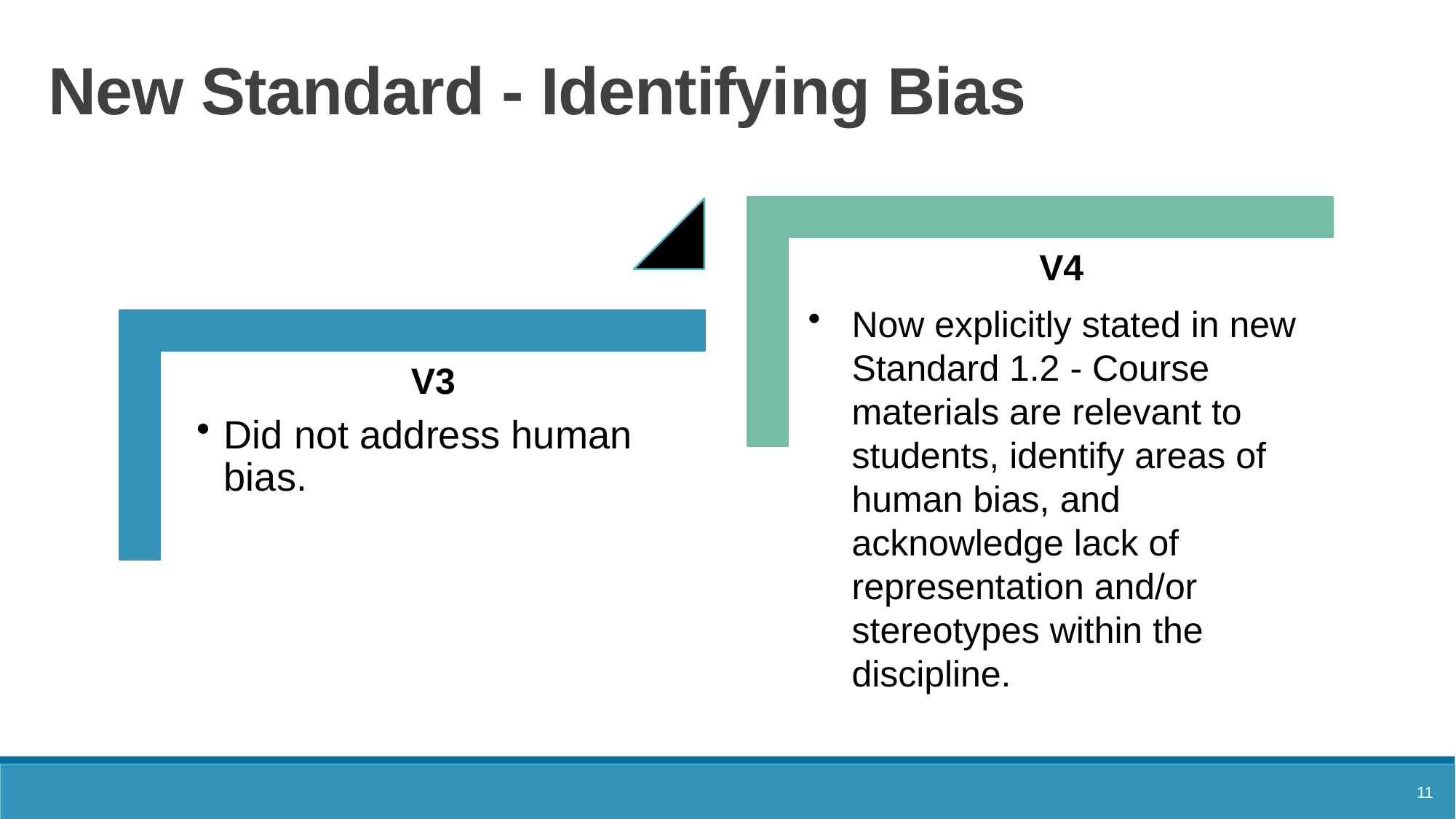

# New Standard - Identifying Bias
V3
Did not address human bias.
V4
Now explicitly stated in new Standard 1.2 - Course materials are relevant to students, identify areas of human bias, and acknowledge lack of representation and/or stereotypes within the discipline.
11